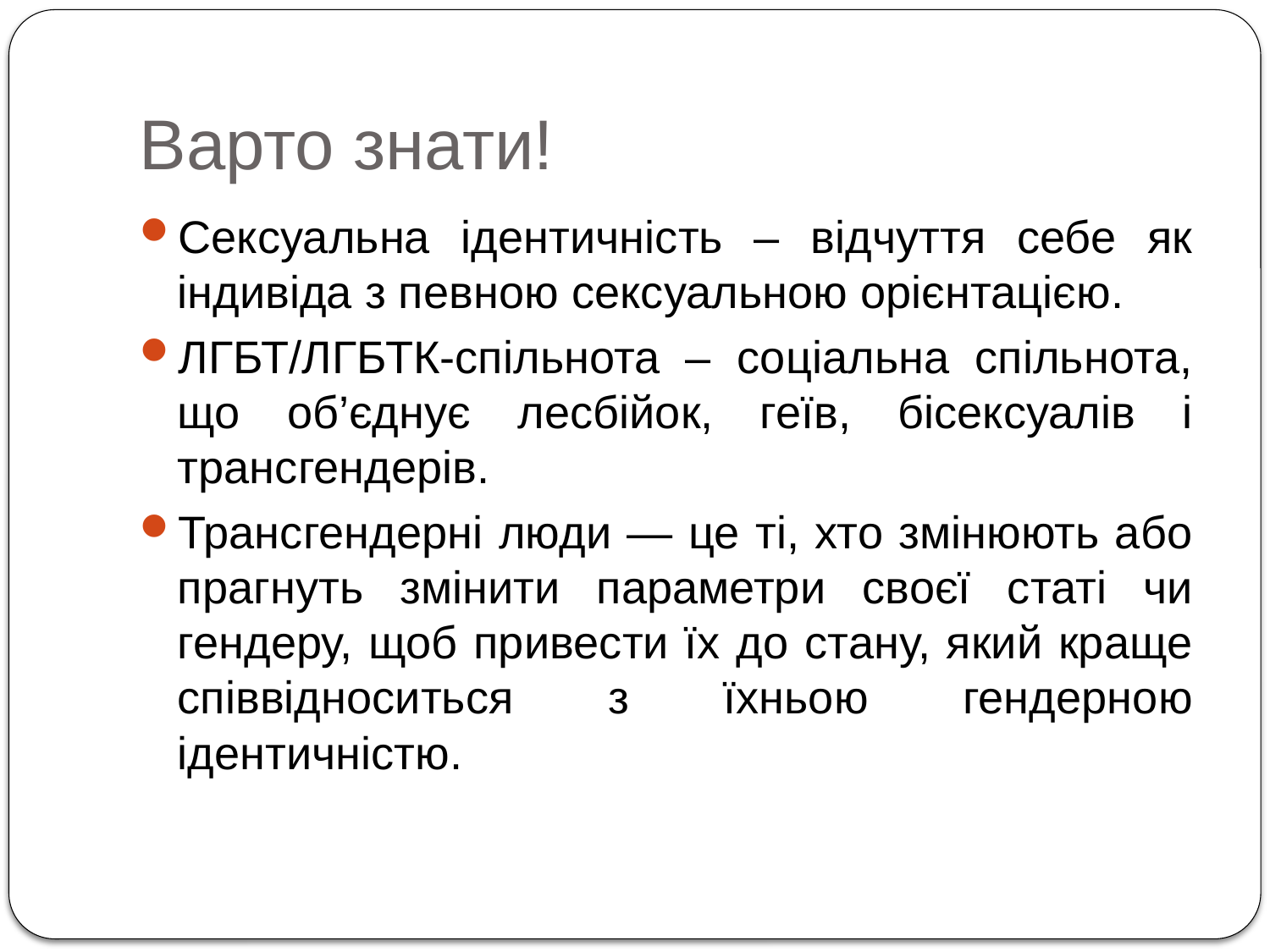

# Варто знати!
Сексуальна ідентичність – відчуття себе як індивіда з певною сексуальною орієнтацією.
ЛГБТ/ЛГБТК-спільнота – соціальна спільнота, що об’єднує лесбійок, геїв, бісексуалів і трансгендерів.
Трансгендерні люди — це ті, хто змінюють або прагнуть змінити параметри своєї статі чи гендеру, щоб привести їх до стану, який краще співвідноситься з їхньою гендерною ідентичністю.